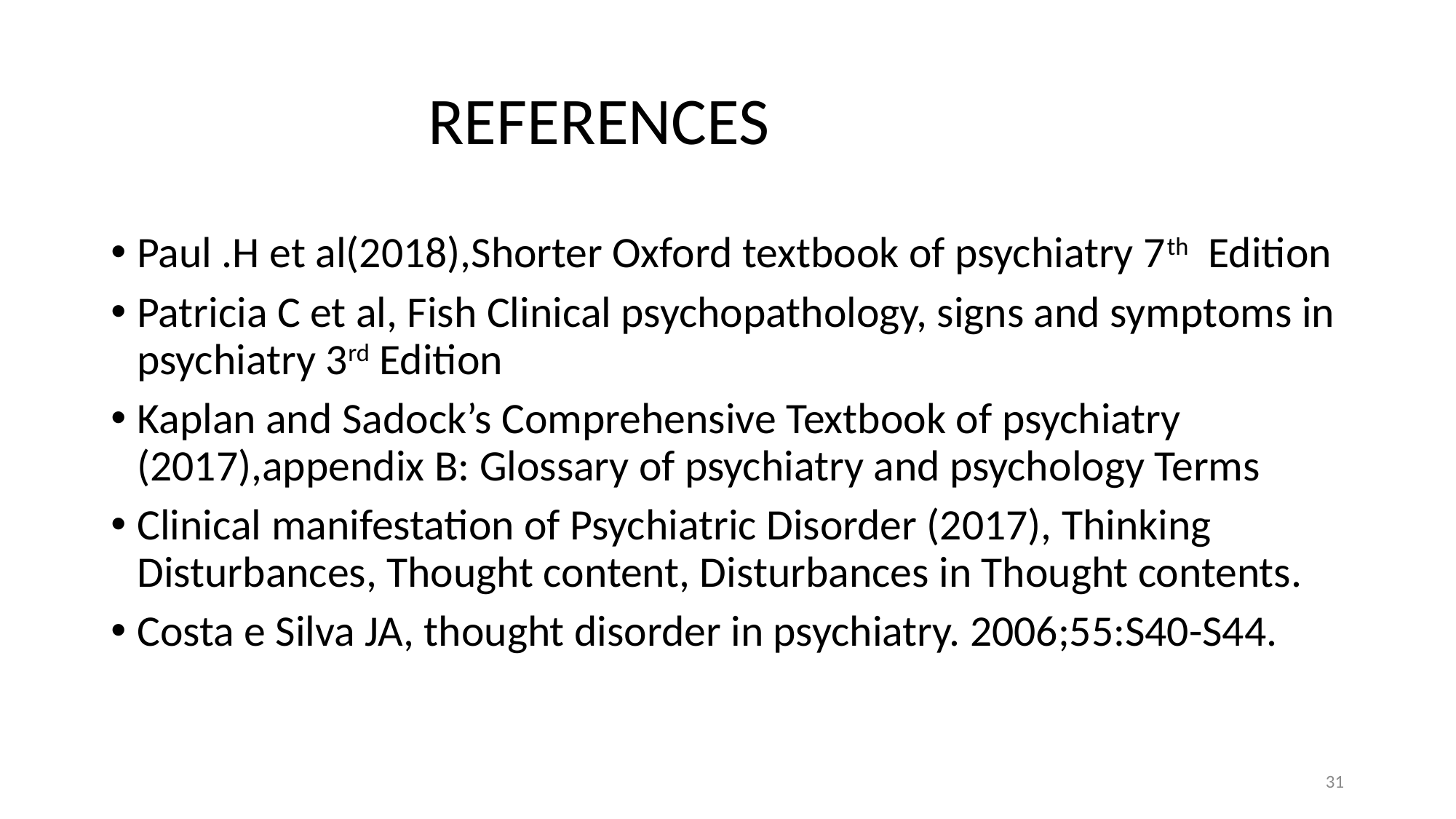

# REFERENCES

Paul .H et al(2018),Shorter Oxford textbook of psychiatry 7th  Edition
Patricia C et al, Fish Clinical psychopathology, signs and symptoms in psychiatry 3rd Edition
Kaplan and Sadock’s Comprehensive Textbook of psychiatry (2017),appendix B: Glossary of psychiatry and psychology Terms
Clinical manifestation of Psychiatric Disorder (2017), Thinking Disturbances, Thought content, Disturbances in Thought contents.
Costa e Silva JA, thought disorder in psychiatry. 2006;55:S40-S44.

31